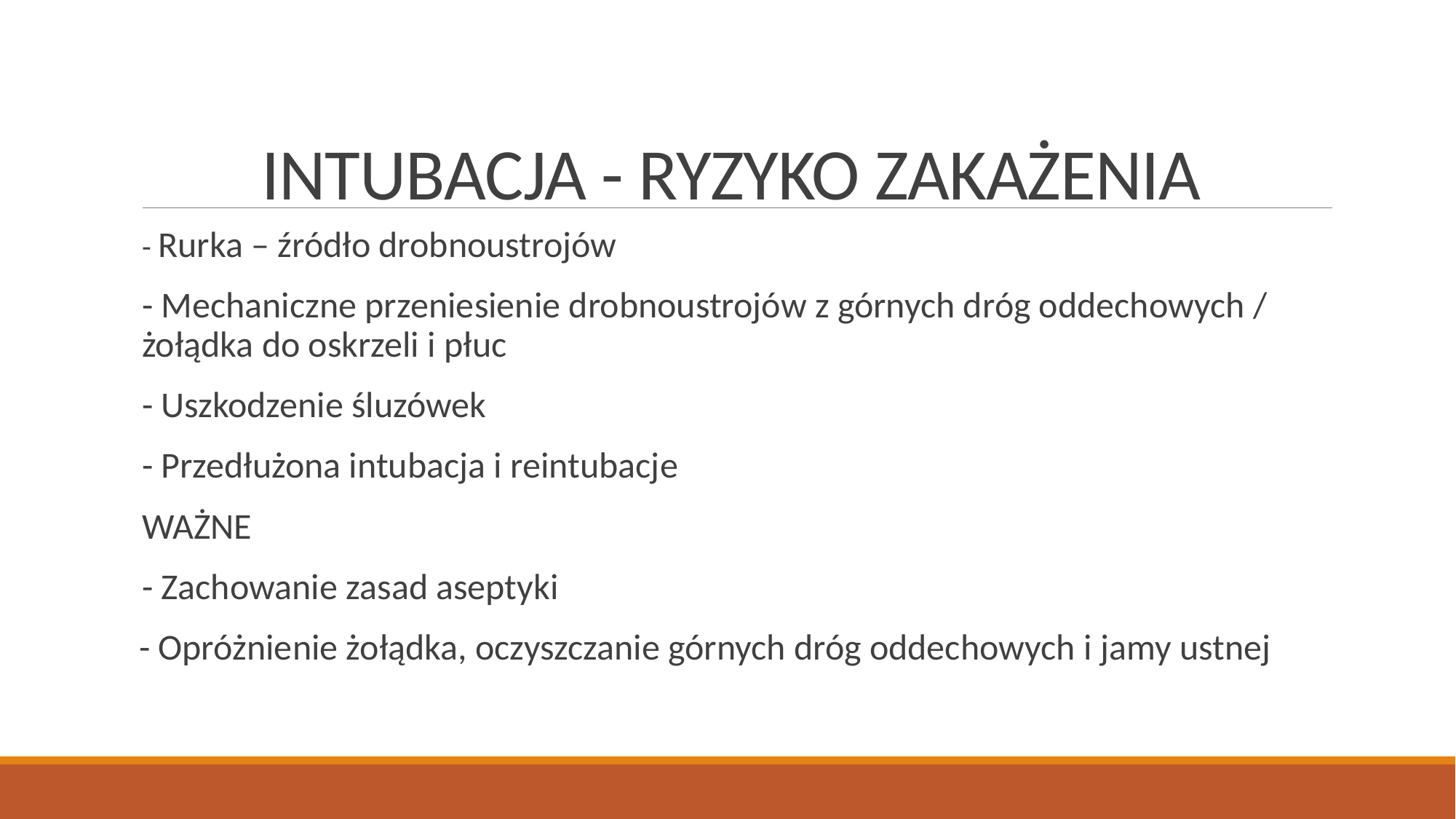

# INTUBACJA - RYZYKO ZAKAŻENIA
- Rurka – źródło drobnoustrojów
- Mechaniczne przeniesienie drobnoustrojów z górnych dróg oddechowych / żołądka do oskrzeli i płuc
- Uszkodzenie śluzówek
- Przedłużona intubacja i reintubacje
WAŻNE
- Zachowanie zasad aseptyki
 - Opróżnienie żołądka, oczyszczanie górnych dróg oddechowych i jamy ustnej